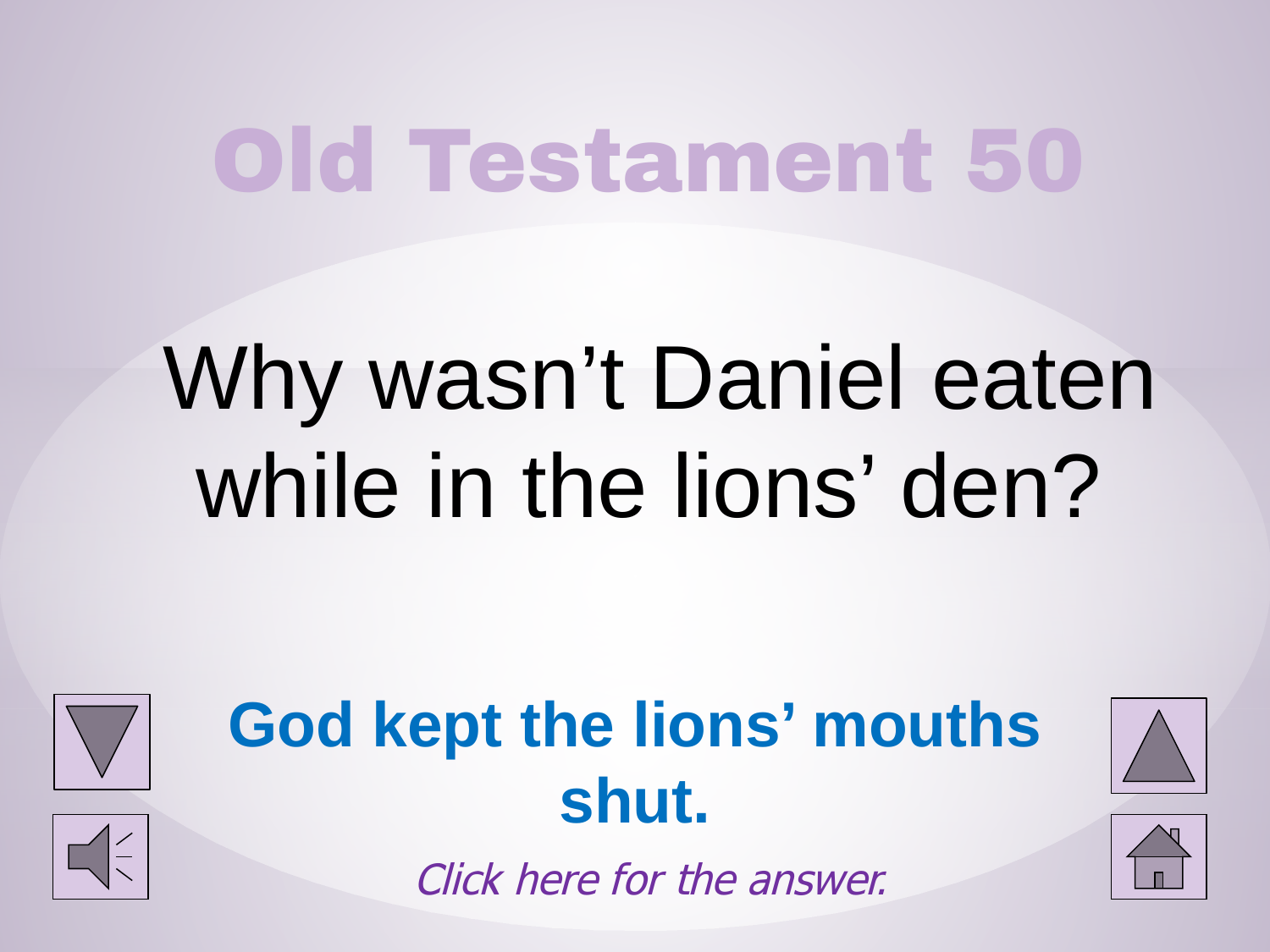

# Old Testament 50 Why wasn’t Daniel eaten while in the lions’ den?
God kept the lions’ mouths shut.

Click here for the answer.